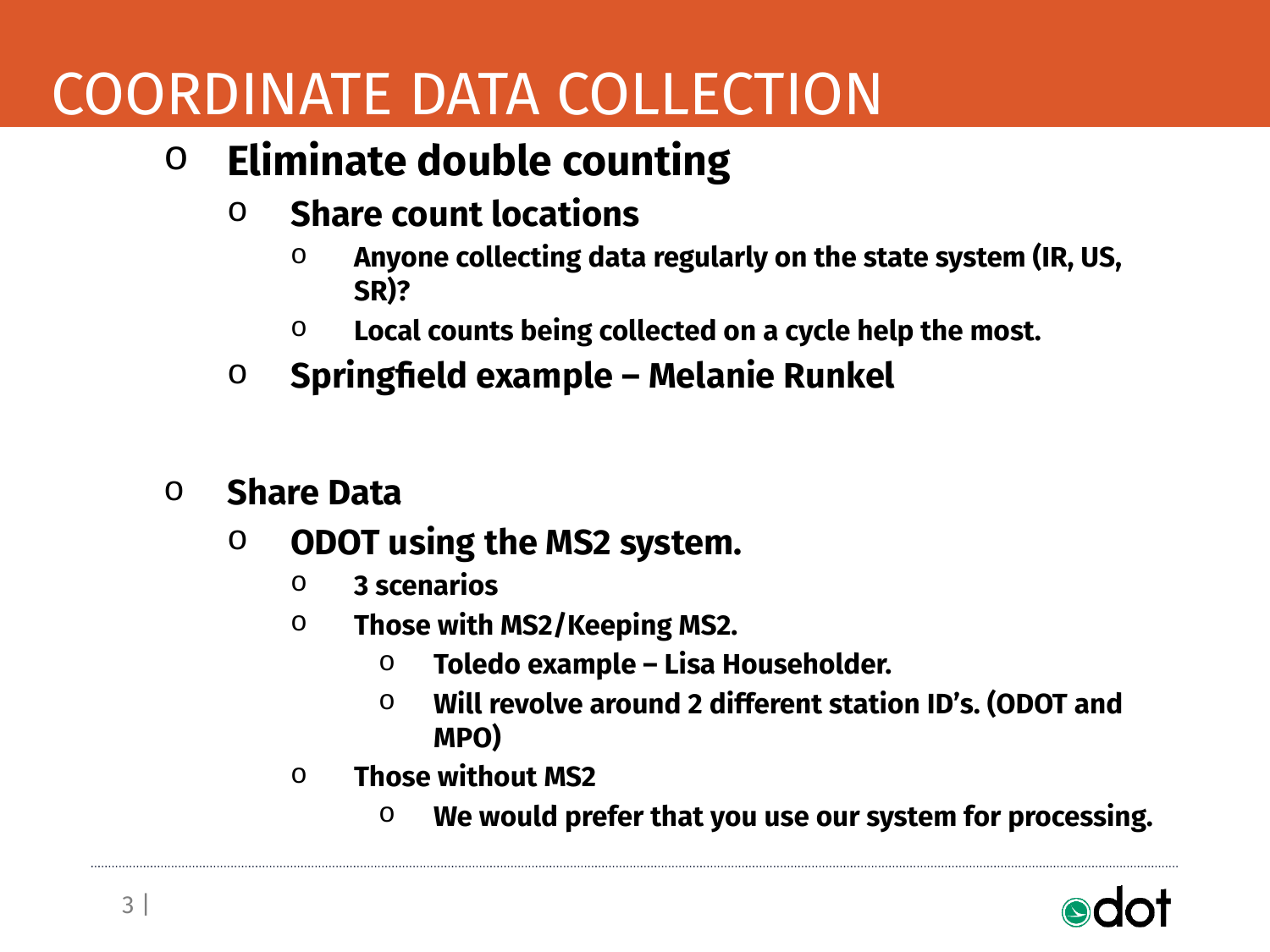

# Coordinate data Collection
Eliminate double counting
Share count locations
Anyone collecting data regularly on the state system (IR, US, SR)?
Local counts being collected on a cycle help the most.
Springfield example – Melanie Runkel

Share Data
ODOT using the MS2 system.
3 scenarios
Those with MS2/Keeping MS2.
Toledo example – Lisa Householder.
Will revolve around 2 different station ID’s. (ODOT and MPO)
Those without MS2
We would prefer that you use our system for processing.